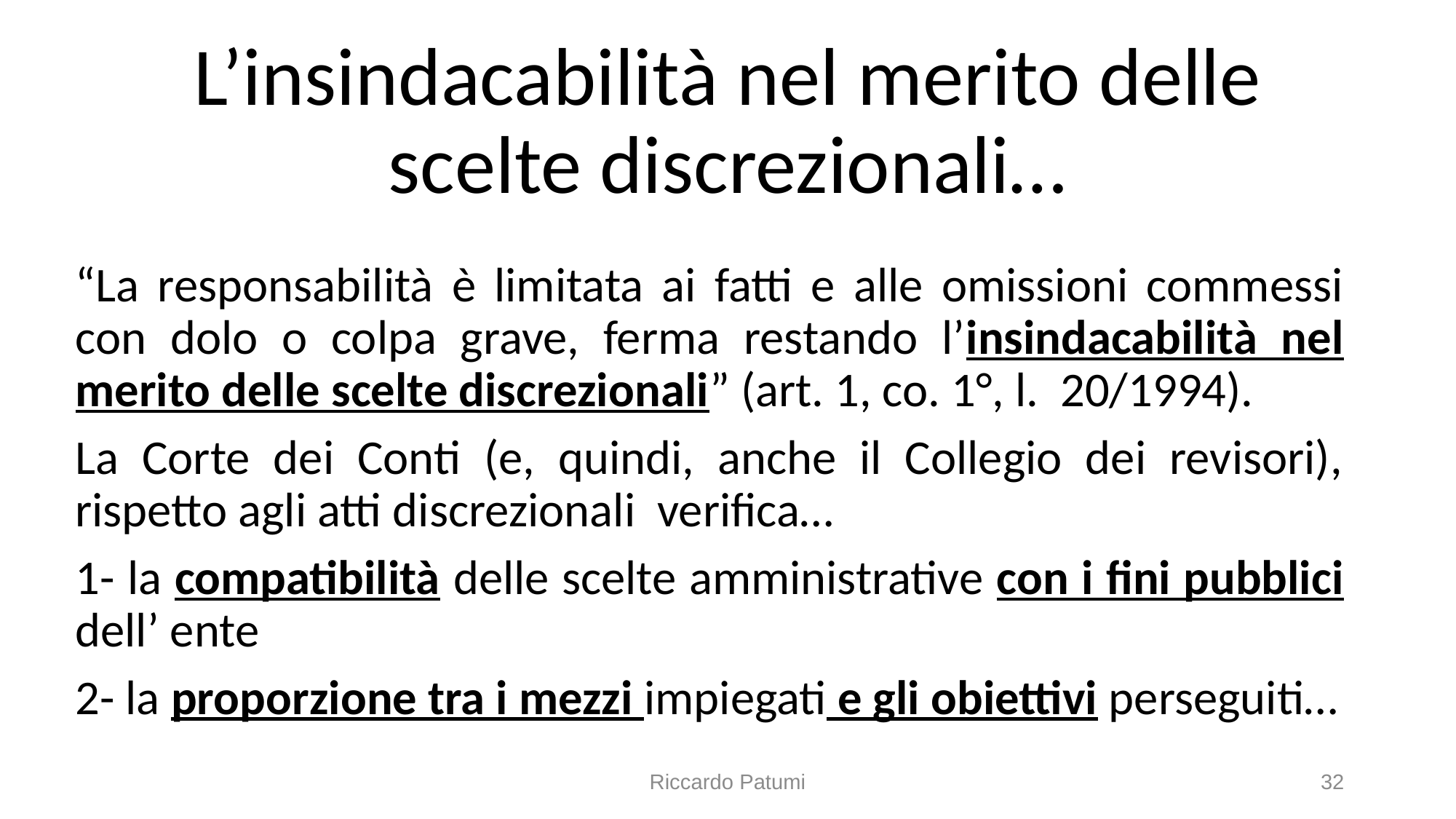

# L’insindacabilità nel merito delle scelte discrezionali…
“La responsabilità è limitata ai fatti e alle omissioni commessi con dolo o colpa grave, ferma restando l’insindacabilità nel merito delle scelte discrezionali” (art. 1, co. 1°, l.  20/1994).
La Corte dei Conti (e, quindi, anche il Collegio dei revisori), rispetto agli atti discrezionali  verifica…
1- la compatibilità delle scelte amministrative con i fini pubblici dell’ ente
2- la proporzione tra i mezzi impiegati e gli obiettivi perseguiti…

Riccardo Patumi
32